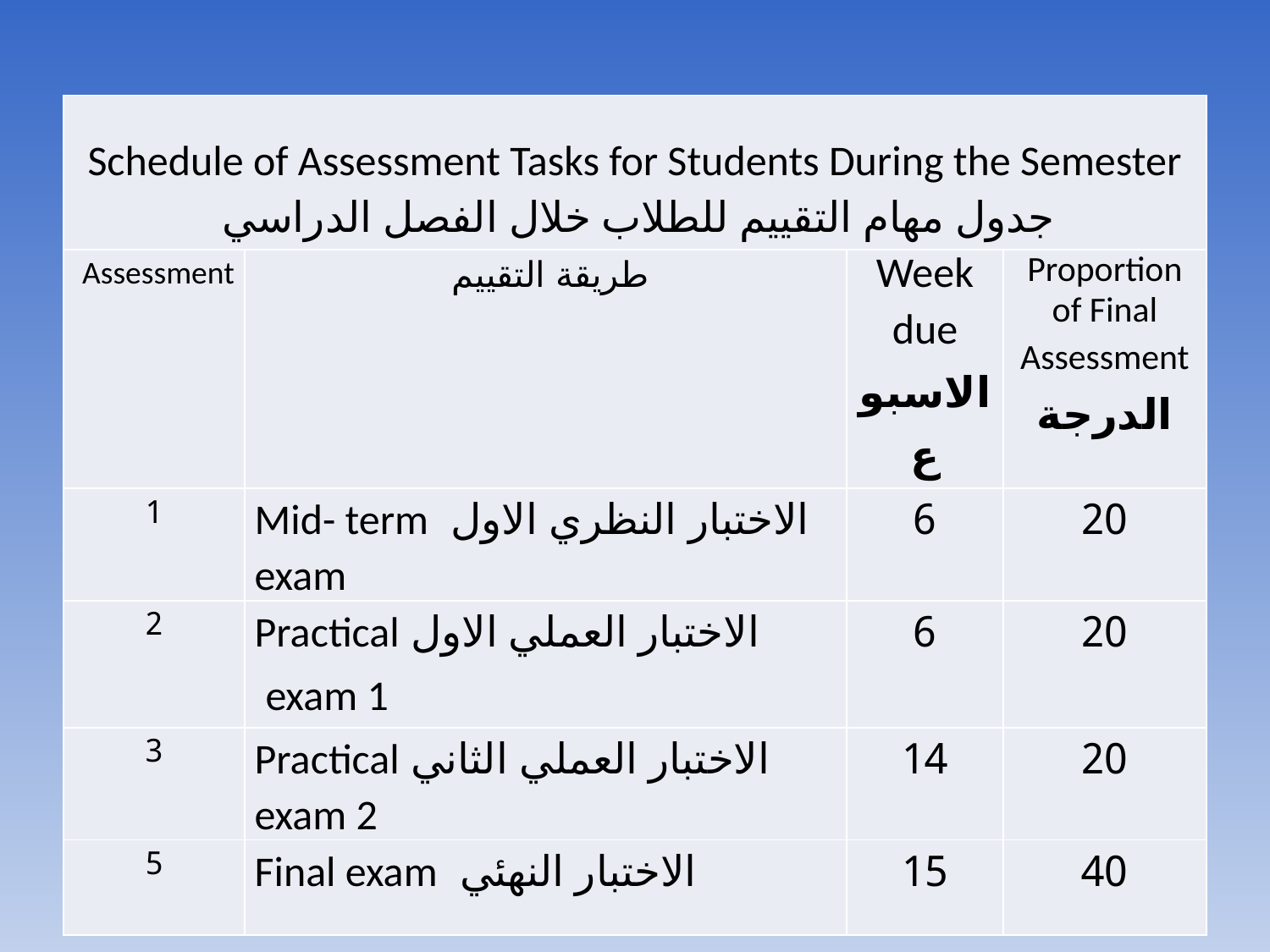

| Schedule of Assessment Tasks for Students During the Semester جدول مهام التقييم للطلاب خلال الفصل الدراسي |  |  |  |
| --- | --- | --- | --- |
| Assessment | طريقة التقييم | Week due الاسبوع | Proportion of Final Assessment الدرجة |
| 1 | الاختبار النظري الاول Mid- term exam | 6 | 20 |
| 2 | الاختبار العملي الاول Practical exam 1 | 6 | 20 |
| 3 | الاختبار العملي الثاني Practical exam 2 | 14 | 20 |
| 5 | الاختبار النهئي Final exam | 15 | 40 |